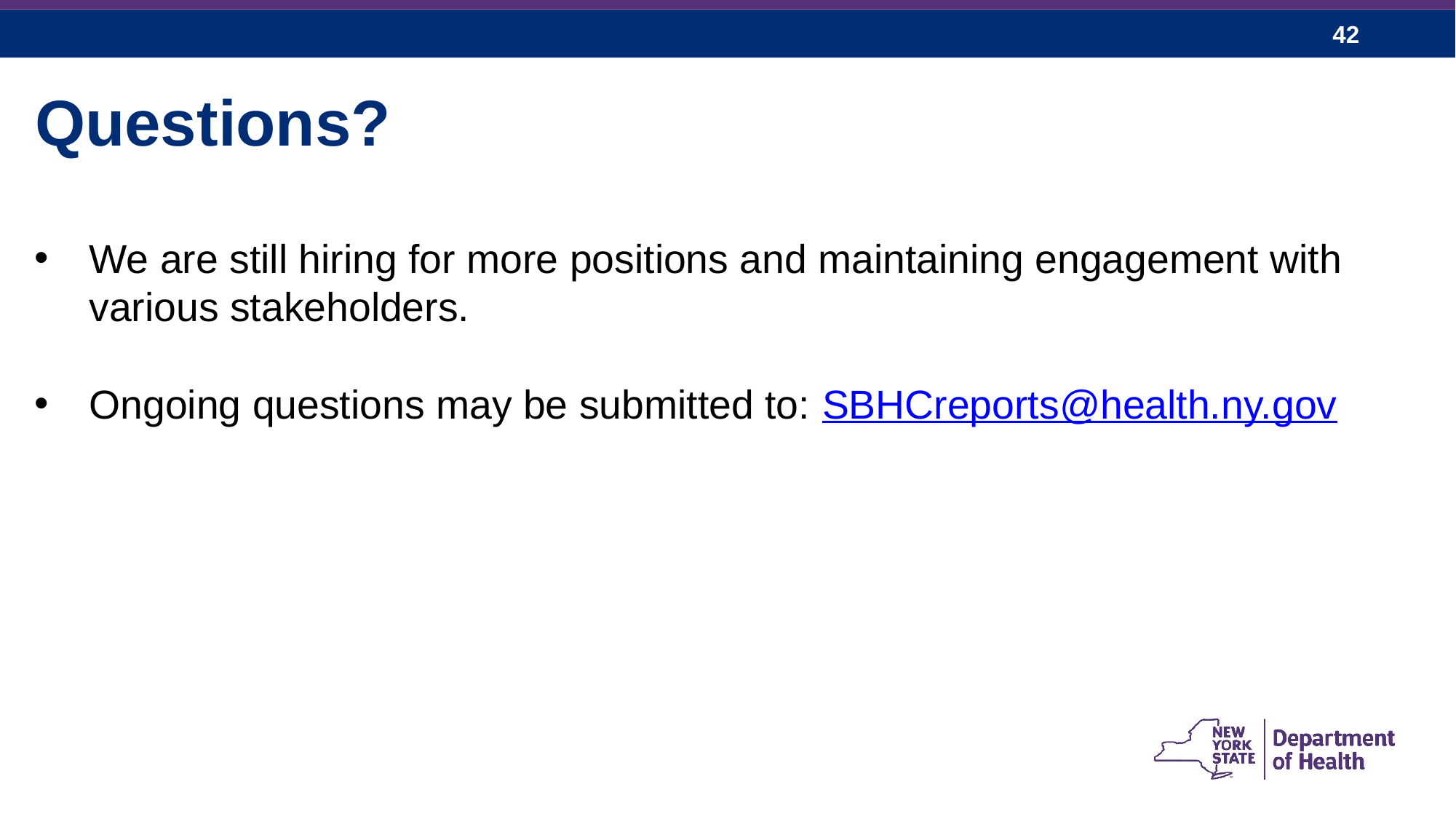

Questions?
We are still hiring for more positions and maintaining engagement with various stakeholders.

Ongoing questions may be submitted to: SBHCreports@health.ny.gov